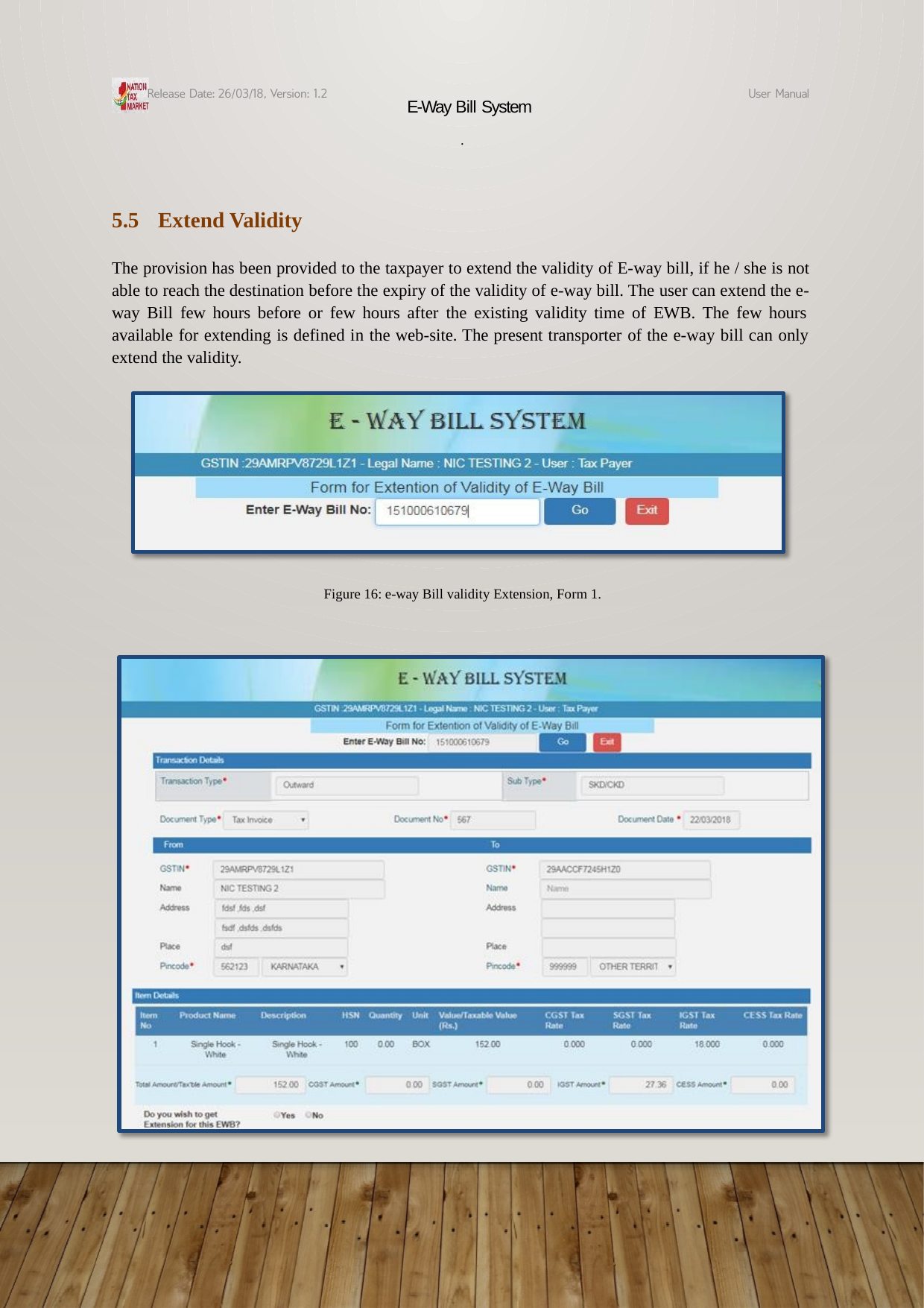

Release Date: 26/03/18, Version: 1.2
User Manual

E-Way Bill System
.
5.5	Extend Validity

The provision has been provided to the taxpayer to extend the validity of E-way bill, if he / she is not  able to reach the destination before the expiry of the validity of e-way bill. The user can extend the e-  way Bill few hours before or few hours after the existing validity time of EWB. The few hours  available for extending is defined in the web-site. The present transporter of the e-way bill can only  extend the validity.

Figure 16: e-way Bill validity Extension, Form 1.